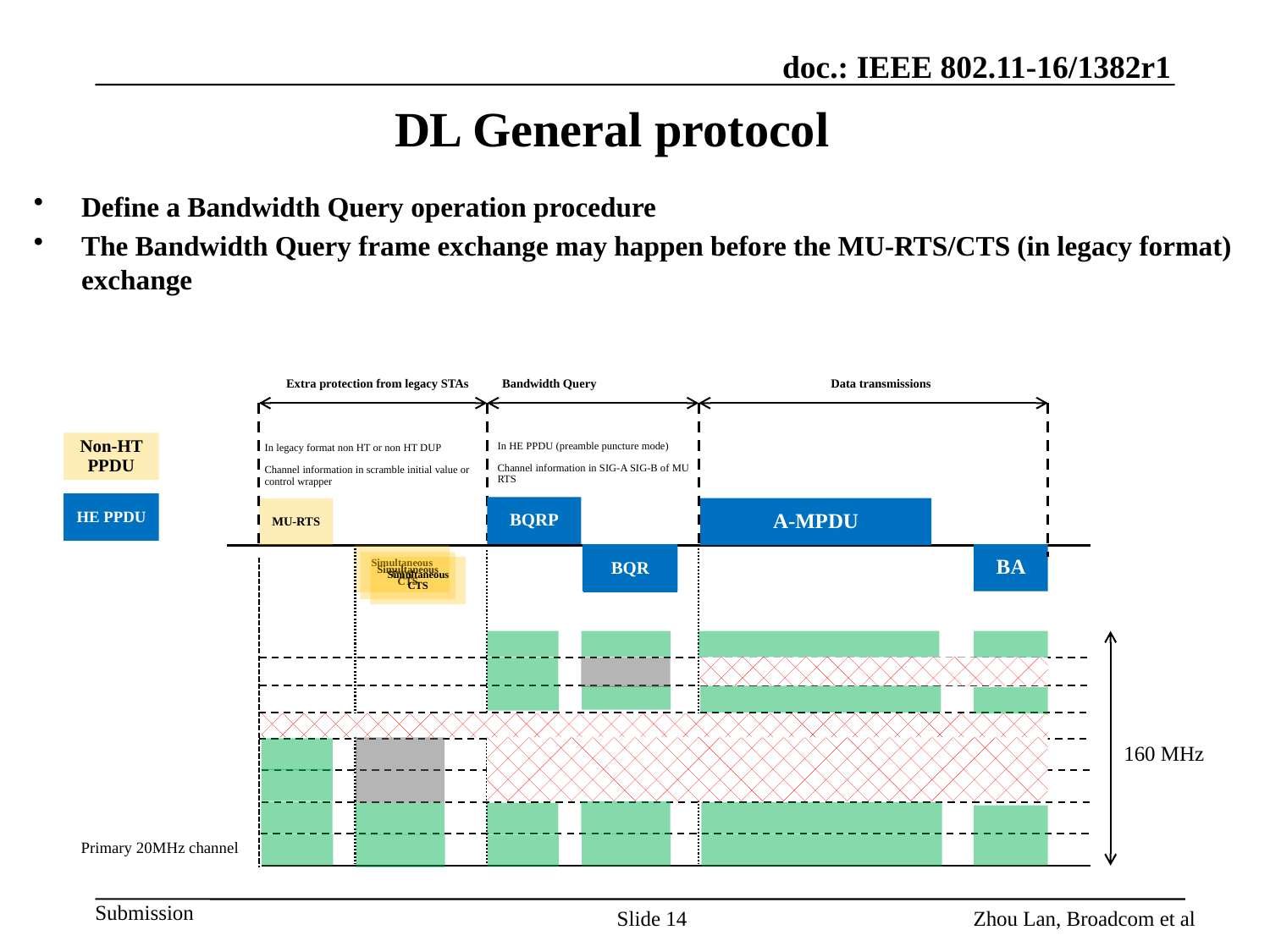

# DL General protocol
Define a Bandwidth Query operation procedure
The Bandwidth Query frame exchange may happen before the MU-RTS/CTS (in legacy format) exchange

Extra protection from legacy STAs
Bandwidth Query
Data transmissions
Non-HT PPDU
In HE PPDU (preamble puncture mode)
Channel information in SIG-A SIG-B of MU RTS
In legacy format non HT or non HT DUP
Channel information in scramble initial value or control wrapper
HE PPDU
BQRP
A-MPDU
MU-RTS
BA

BQR
Simultaneous CTS
Simultaneous CTS
Simultaneous CTS

160 MHz

Primary 20MHz channel
Zhou Lan, Broadcom et al
Slide 14